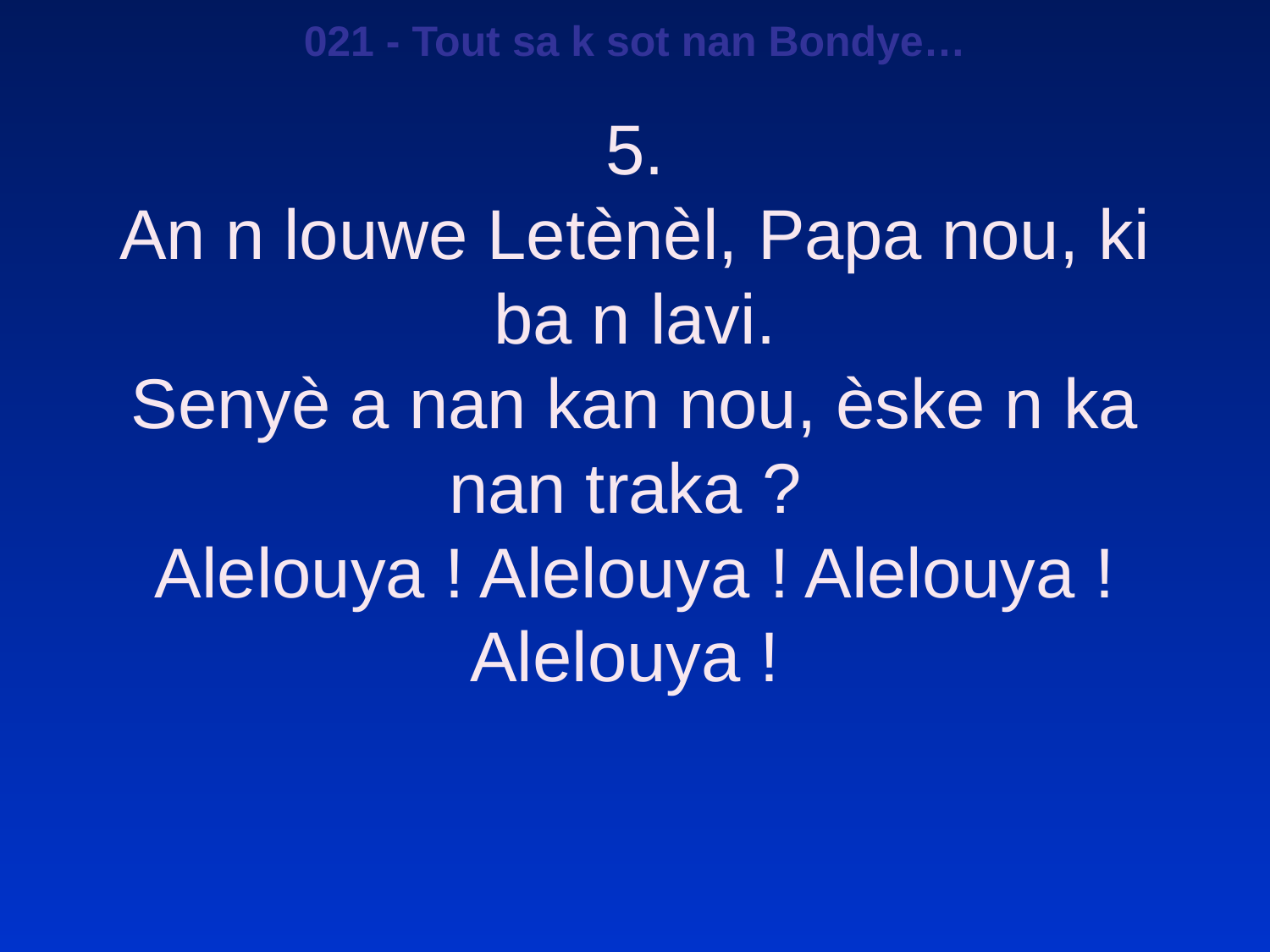

021 - Tout sa k sot nan Bondye…
5.
An n louwe Letènèl, Papa nou, ki ba n lavi.
Senyè a nan kan nou, èske n ka nan traka ?
Alelouya ! Alelouya ! Alelouya ! Alelouya !